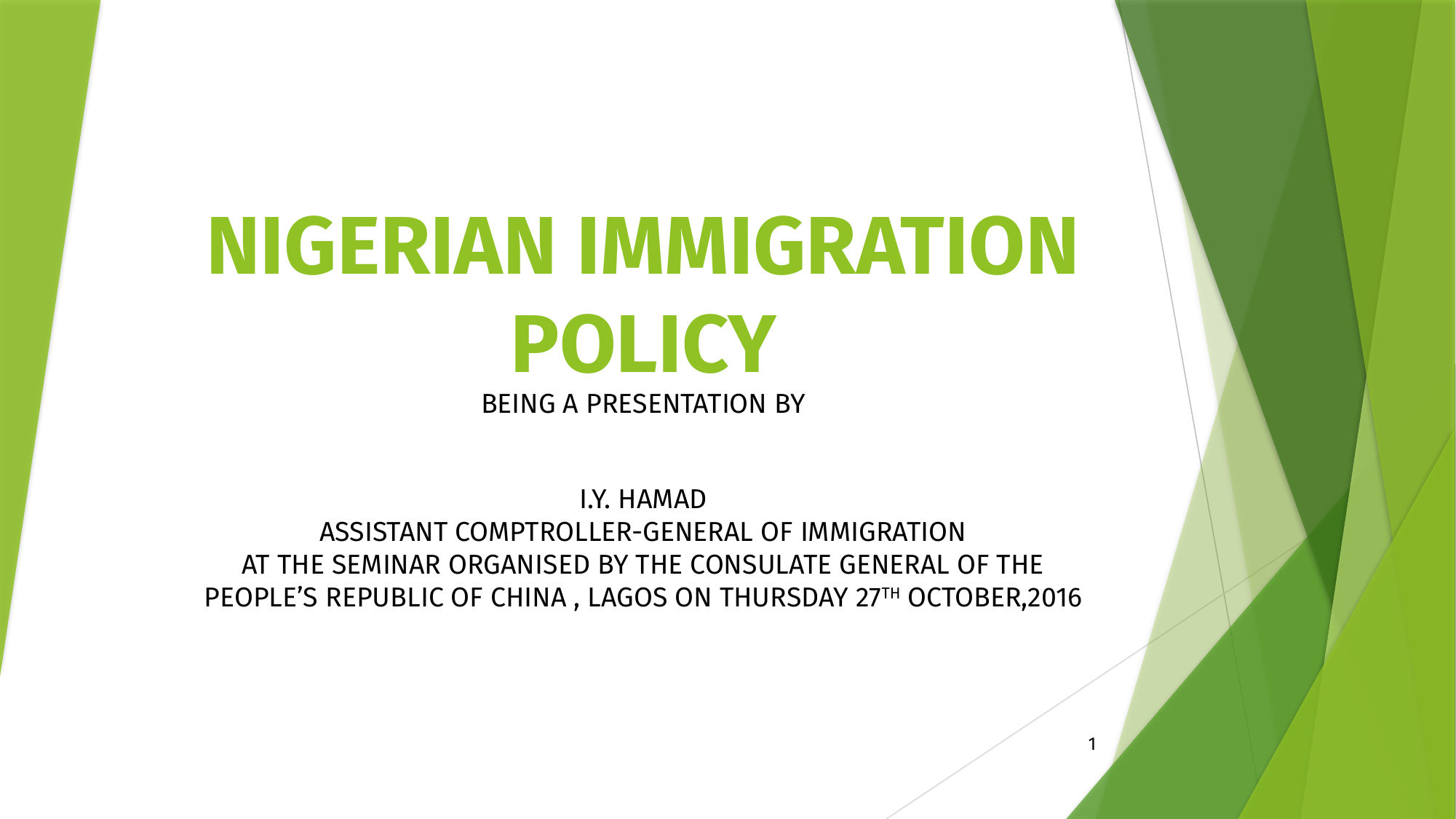

# NIGERIAN IMMIGRATION POLICY
BEING A PRESENTATION BY

I.Y. HAMAD
ASSISTANT COMPTROLLER-GENERAL OF IMMIGRATION
AT THE SEMINAR ORGANISED BY THE CONSULATE GENERAL OF THE PEOPLE’S REPUBLIC OF CHINA , LAGOS ON THURSDAY 27TH OCTOBER,2016

1